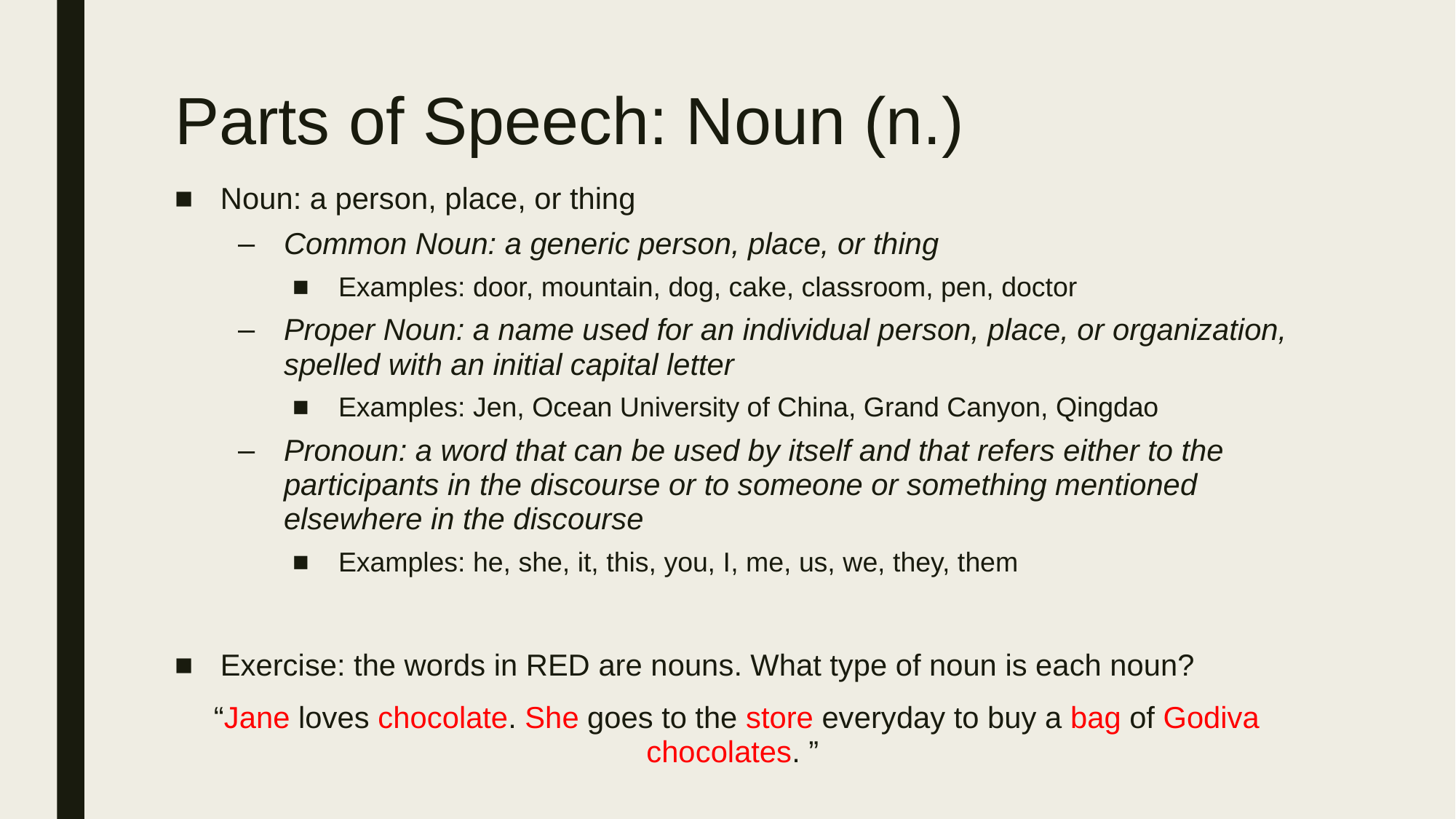

# Parts of Speech: Noun (n.)
Noun: a person, place, or thing
Common Noun: a generic person, place, or thing
Examples: door, mountain, dog, cake, classroom, pen, doctor
Proper Noun: a name used for an individual person, place, or organization, spelled with an initial capital letter
Examples: Jen, Ocean University of China, Grand Canyon, Qingdao
Pronoun: a word that can be used by itself and that refers either to the participants in the discourse or to someone or something mentioned elsewhere in the discourse
Examples: he, she, it, this, you, I, me, us, we, they, them

Exercise: the words in RED are nouns. What type of noun is each noun?
“Jane loves chocolate. She goes to the store everyday to buy a bag of Godiva chocolates. ”